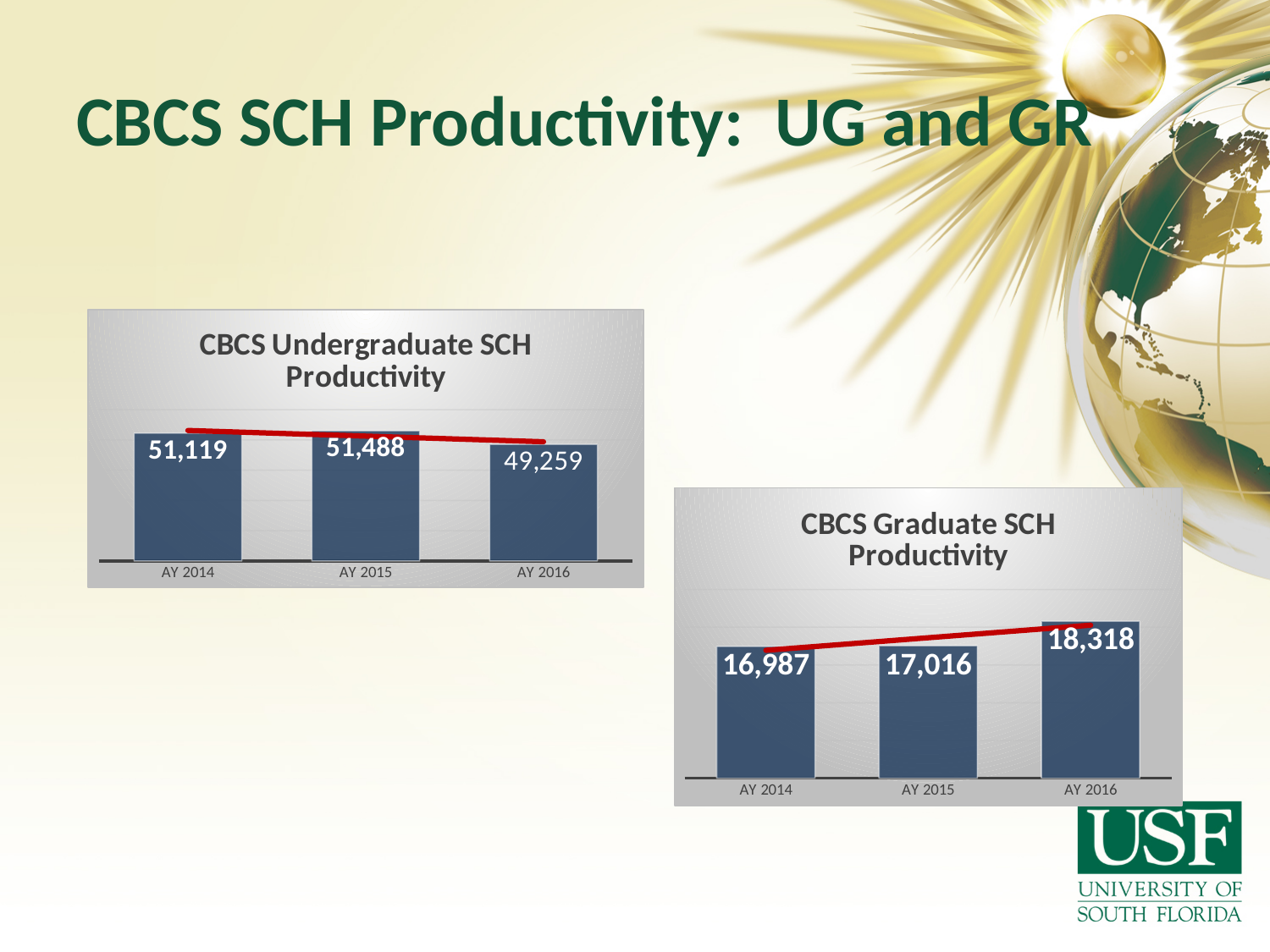

# CBCS SCH Productivity:  UG and GR

### Chart: CBCS Undergraduate SCH Productivity

| Category |  |
|---|---|
| AY 2016 | 49259.0 |
| AY 2015 | 51488.0 |
| AY 2014 | 51119.0 |

### Chart: CBCS Graduate SCH Productivity

| Category |  |
|---|---|
| AY 2016 | 18318.0 |
| AY 2015 | 17016.0 |
| AY 2014 | 16987.0 |